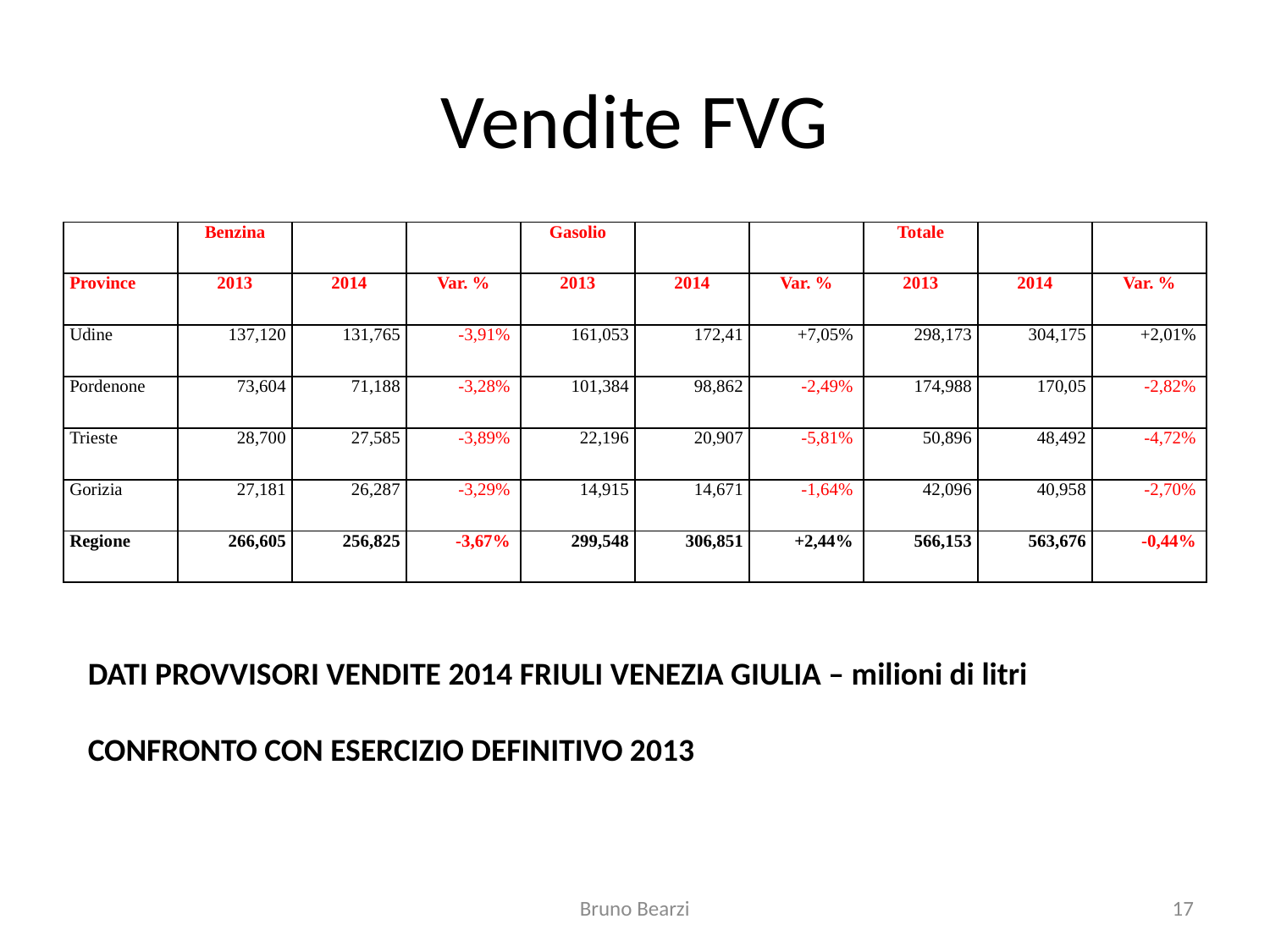

# Vendite FVG
|  | Benzina |  |  | Gasolio |  |  | Totale |  |  |
| --- | --- | --- | --- | --- | --- | --- | --- | --- | --- |
| Province | 2013 | 2014 | Var. % | 2013 | 2014 | Var. % | 2013 | 2014 | Var. % |
| Udine | 137,120 | 131,765 | -3,91% | 161,053 | 172,41 | +7,05% | 298,173 | 304,175 | +2,01% |
| Pordenone | 73,604 | 71,188 | -3,28% | 101,384 | 98,862 | -2,49% | 174,988 | 170,05 | -2,82% |
| Trieste | 28,700 | 27,585 | -3,89% | 22,196 | 20,907 | -5,81% | 50,896 | 48,492 | -4,72% |
| Gorizia | 27,181 | 26,287 | -3,29% | 14,915 | 14,671 | -1,64% | 42,096 | 40,958 | -2,70% |
| Regione | 266,605 | 256,825 | -3,67% | 299,548 | 306,851 | +2,44% | 566,153 | 563,676 | -0,44% |
DATI PROVVISORI VENDITE 2014 FRIULI VENEZIA GIULIA – milioni di litri

CONFRONTO CON ESERCIZIO DEFINITIVO 2013
Bruno Bearzi
17